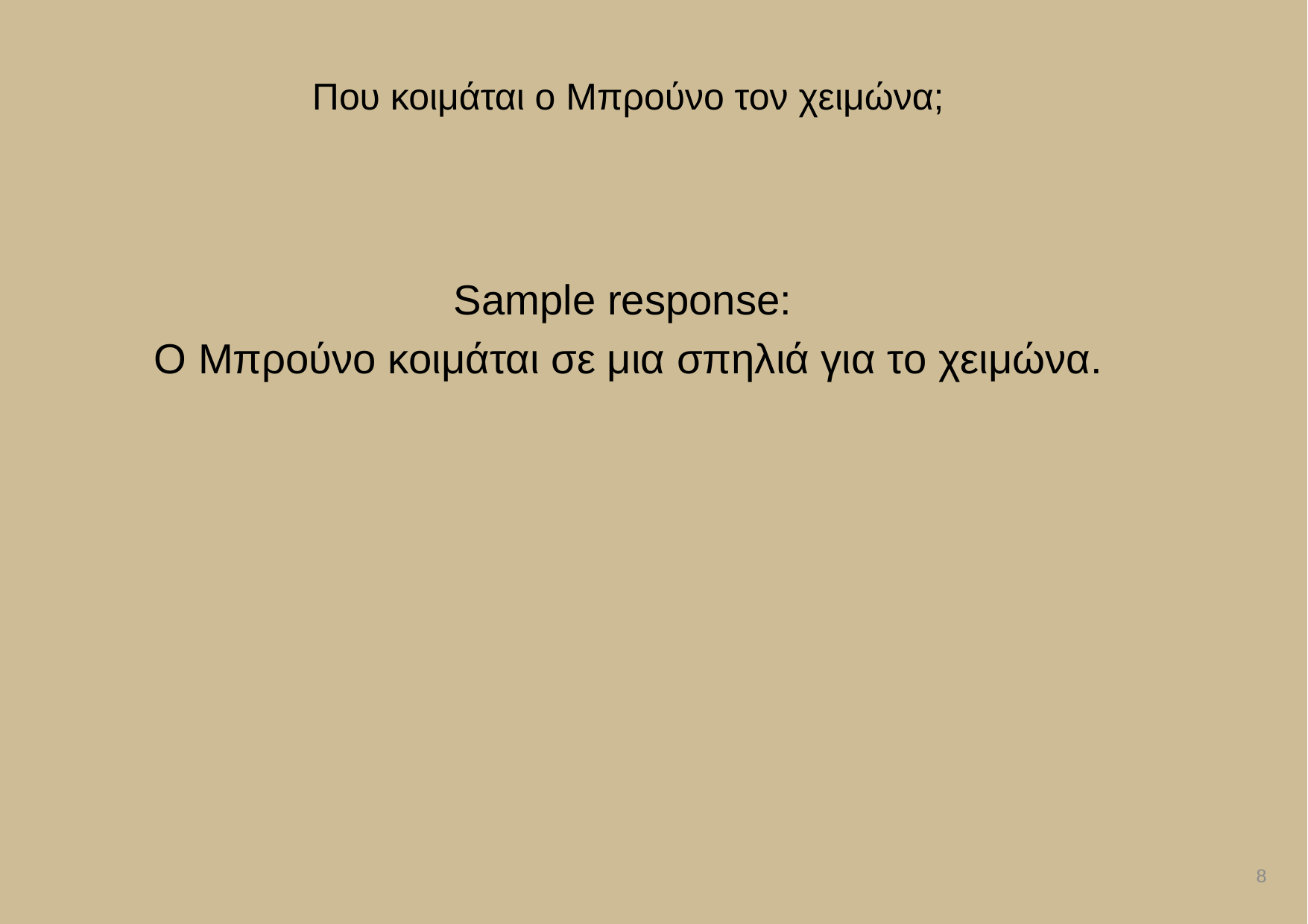

Sample response 2
Που κοιμάται ο Μπρούνο τον χειμώνα;
Sample response:
Ο Μπρούνο κοιμάται σε μια σπηλιά για το χειμώνα.
8